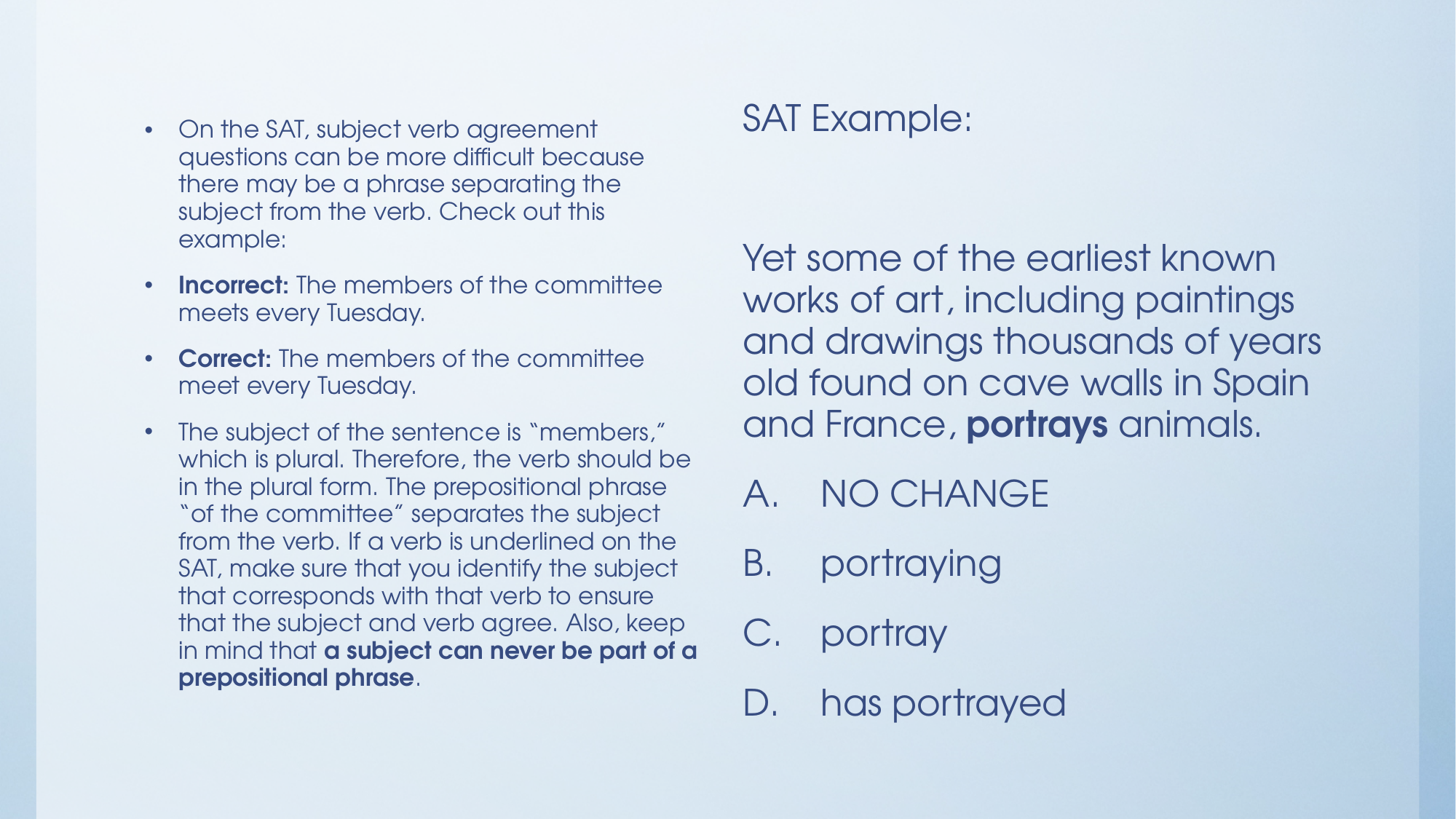

#
SAT Example:

Yet some of the earliest known works of art, including paintings and drawings thousands of years old found on cave walls in Spain and France, portrays animals.
NO CHANGE
portraying
portray
has portrayed
On the SAT, subject verb agreement questions can be more difficult because there may be a phrase separating the subject from the verb. Check out this example:
Incorrect: The members of the committee meets every Tuesday.
Correct: The members of the committee meet every Tuesday.
The subject of the sentence is “members,” which is plural. Therefore, the verb should be in the plural form. The prepositional phrase “of the committee” separates the subject from the verb. If a verb is underlined on the SAT, make sure that you identify the subject that corresponds with that verb to ensure that the subject and verb agree. Also, keep in mind that a subject can never be part of a prepositional phrase.